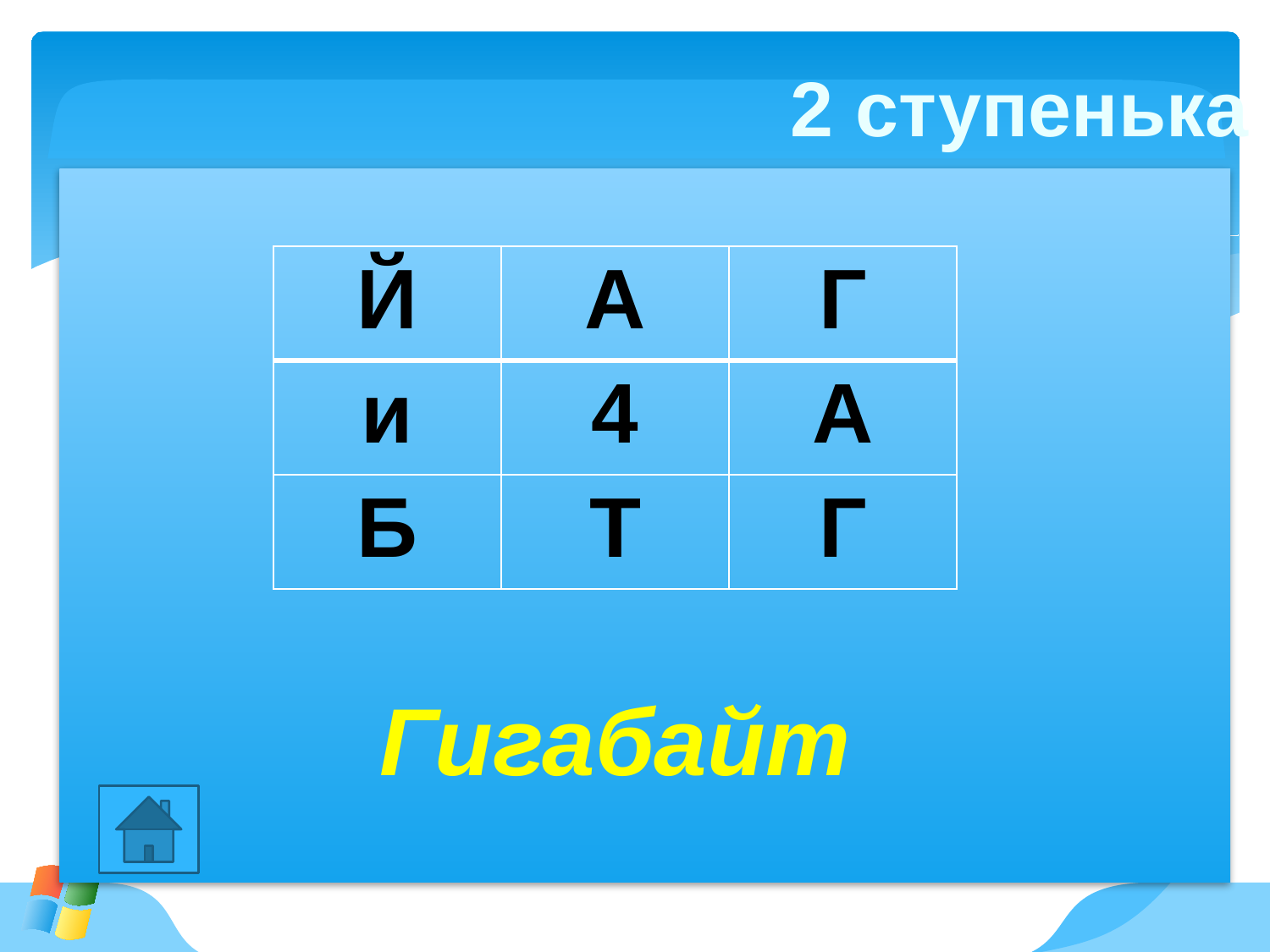

2 ступенька

| Й | А | Г |
| --- | --- | --- |
| и | 4 | А |
| Б | Т | Г |

Гигабайт